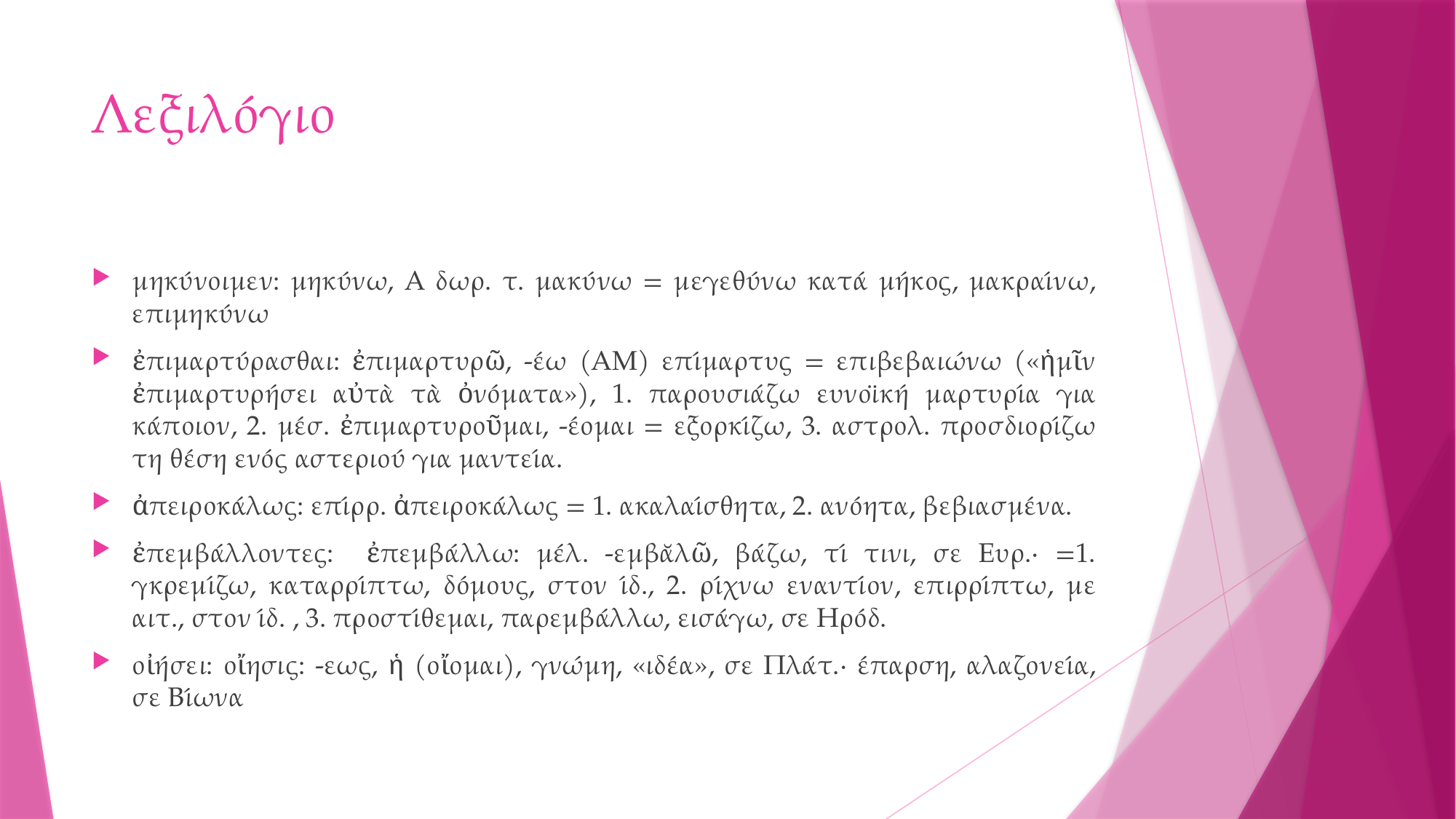

# Λεξιλόγιο
μηκύνοιμεν: μηκύνω, Α δωρ. τ. μακύνω = μεγεθύνω κατά μήκος, μακραίνω, επιμηκύνω
ἐπιμαρτύρασθαι: ἐπιμαρτυρῶ, -έω (AM) επίμαρτυς = επιβεβαιώνω («ἡμῖν ἐπιμαρτυρήσει αὐτὰ τὰ ὀνόματα»), 1. παρουσιάζω ευνοϊκή μαρτυρία για κάποιον, 2. μέσ. ἐπιμαρτυροῦμαι, -έομαι = εξορκίζω, 3. αστρολ. προσδιορίζω τη θέση ενός αστεριού για μαντεία.
ἀπειροκάλως: επίρρ. ἀπειροκάλως = 1. ακαλαίσθητα, 2. ανόητα, βεβιασμένα.
ἐπεμβάλλοντες:  ἐπεμβάλλω: μέλ. -εμβᾰλῶ, βάζω, τί τινι, σε Ευρ.· =1. γκρεμίζω, καταρρίπτω, δόμους, στον ίδ., 2. ρίχνω εναντίον, επιρρίπτω, με αιτ., στον ίδ. , 3. προστίθεμαι, παρεμβάλλω, εισάγω, σε Ηρόδ.
οἰήσει: οἴησις: -εως, ἡ (οἴομαι), γνώμη, «ιδέα», σε Πλάτ.· έπαρση, αλαζονεία, σε Βίωνα